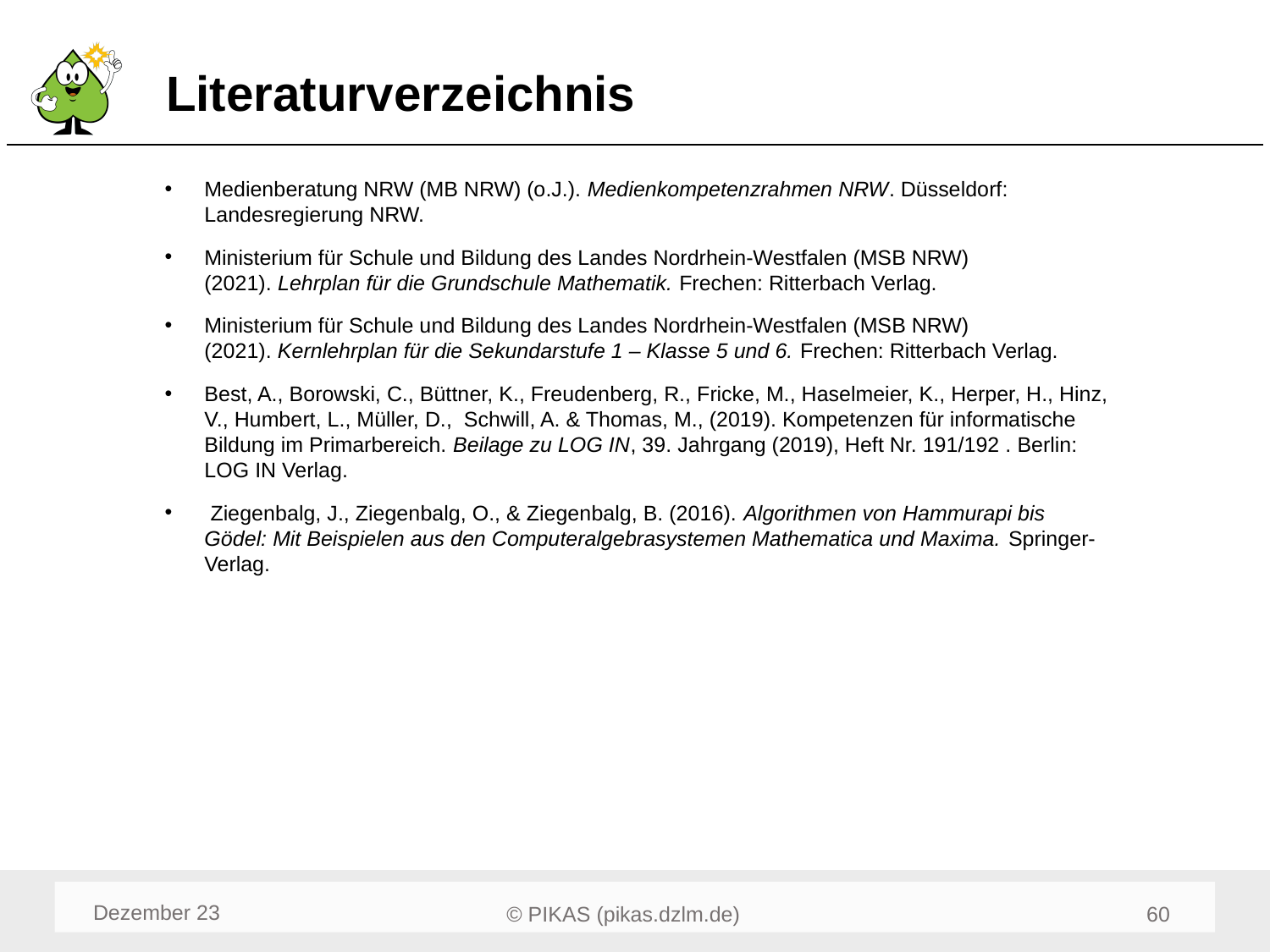

# Literaturverzeichnis
Medienberatung NRW (MB NRW) (o.J.). Medienkompetenzrahmen NRW. Düsseldorf: Landesregierung NRW.
Ministerium für Schule und Bildung des Landes Nordrhein-Westfalen (MSB NRW) (2021). Lehrplan für die Grundschule Mathematik. Frechen: Ritterbach Verlag.
Ministerium für Schule und Bildung des Landes Nordrhein-Westfalen (MSB NRW) (2021). Kernlehrplan für die Sekundarstufe 1 – Klasse 5 und 6. Frechen: Ritterbach Verlag.
Best, A., Borowski, C., Büttner, K., Freudenberg, R., Fricke, M., Haselmeier, K., Herper, H., Hinz, V., Humbert, L., Müller, D.,  Schwill, A. & Thomas, M., (2019). Kompetenzen für informatische Bildung im Primarbereich. Beilage zu LOG IN, 39. Jahrgang (2019), Heft Nr. 191/192 . Berlin: LOG IN Verlag.
 Ziegenbalg, J., Ziegenbalg, O., & Ziegenbalg, B. (2016). Algorithmen von Hammurapi bis Gödel: Mit Beispielen aus den Computeralgebrasystemen Mathematica und Maxima. Springer-Verlag.

Dezember 23
60